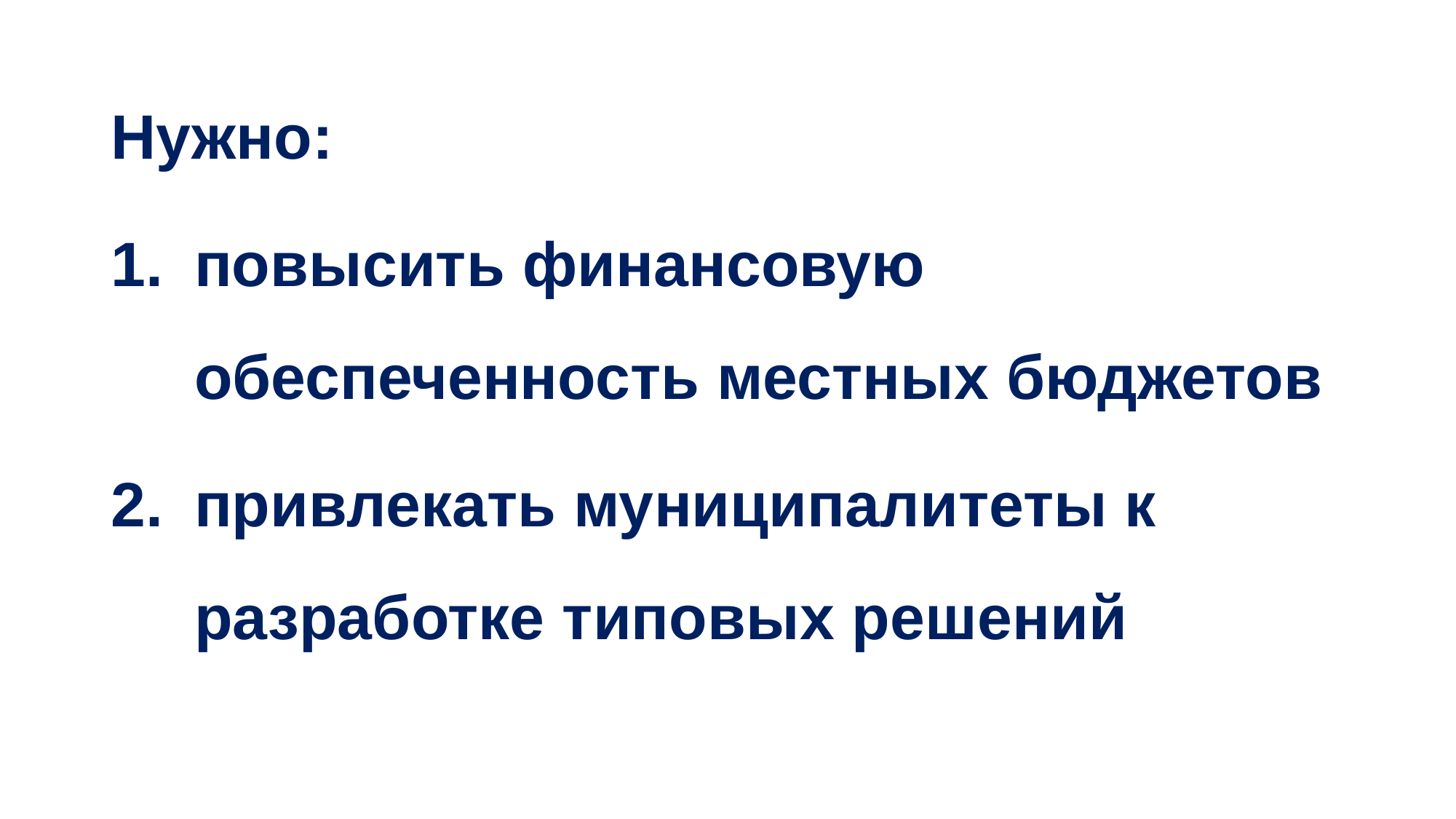

Нужно:
повысить финансовую обеспеченность местных бюджетов
привлекать муниципалитеты к разработке типовых решений